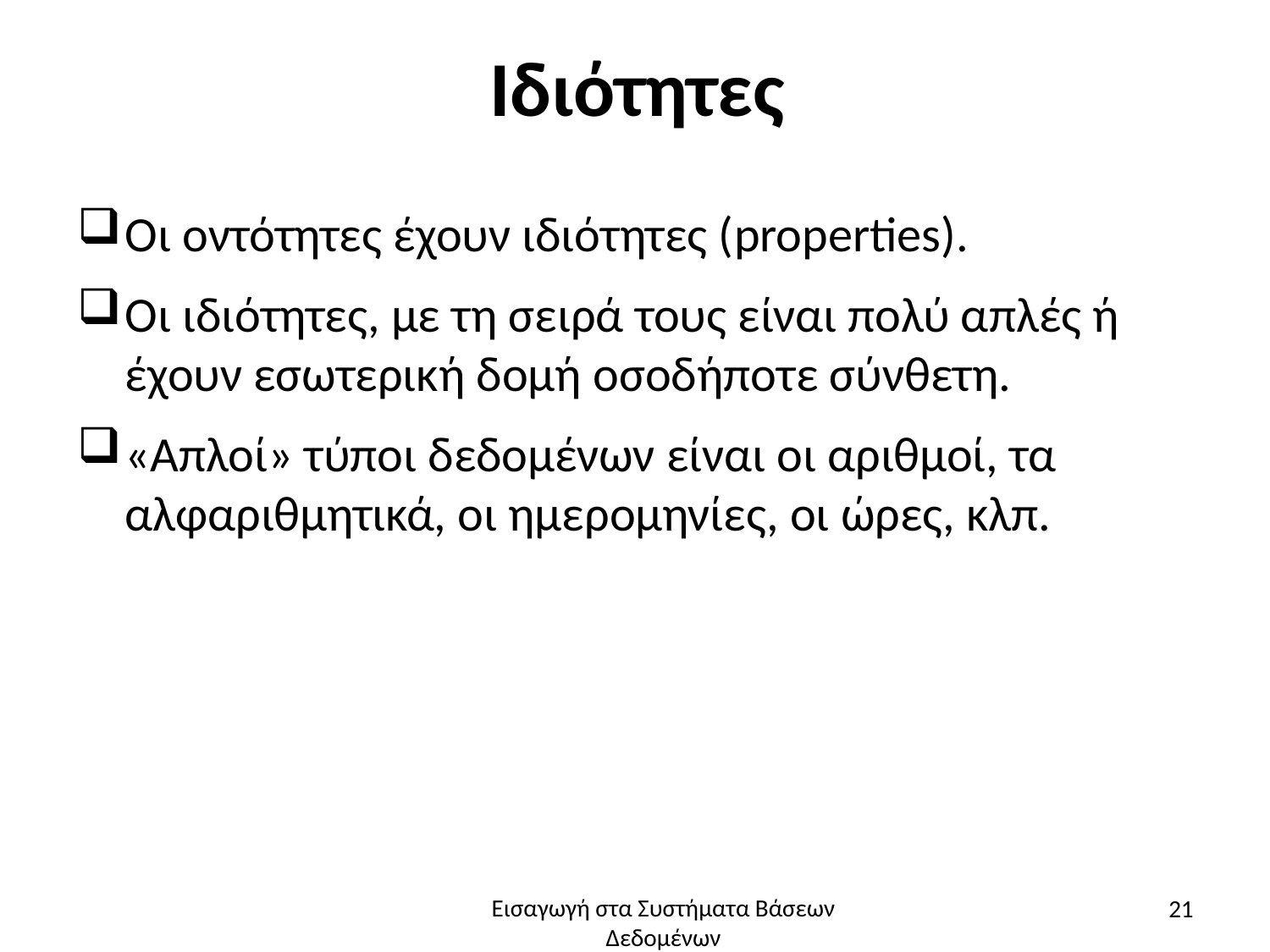

# Ιδιότητες
Οι οντότητες έχουν ιδιότητες (properties).
Οι ιδιότητες, με τη σειρά τους είναι πολύ απλές ή έχουν εσωτερική δομή οσοδήποτε σύνθετη.
«Απλοί» τύποι δεδομένων είναι οι αριθμοί, τα αλφαριθμητικά, οι ημερομηνίες, οι ώρες, κλπ.
21
Εισαγωγή στα Συστήματα Βάσεων Δεδομένων